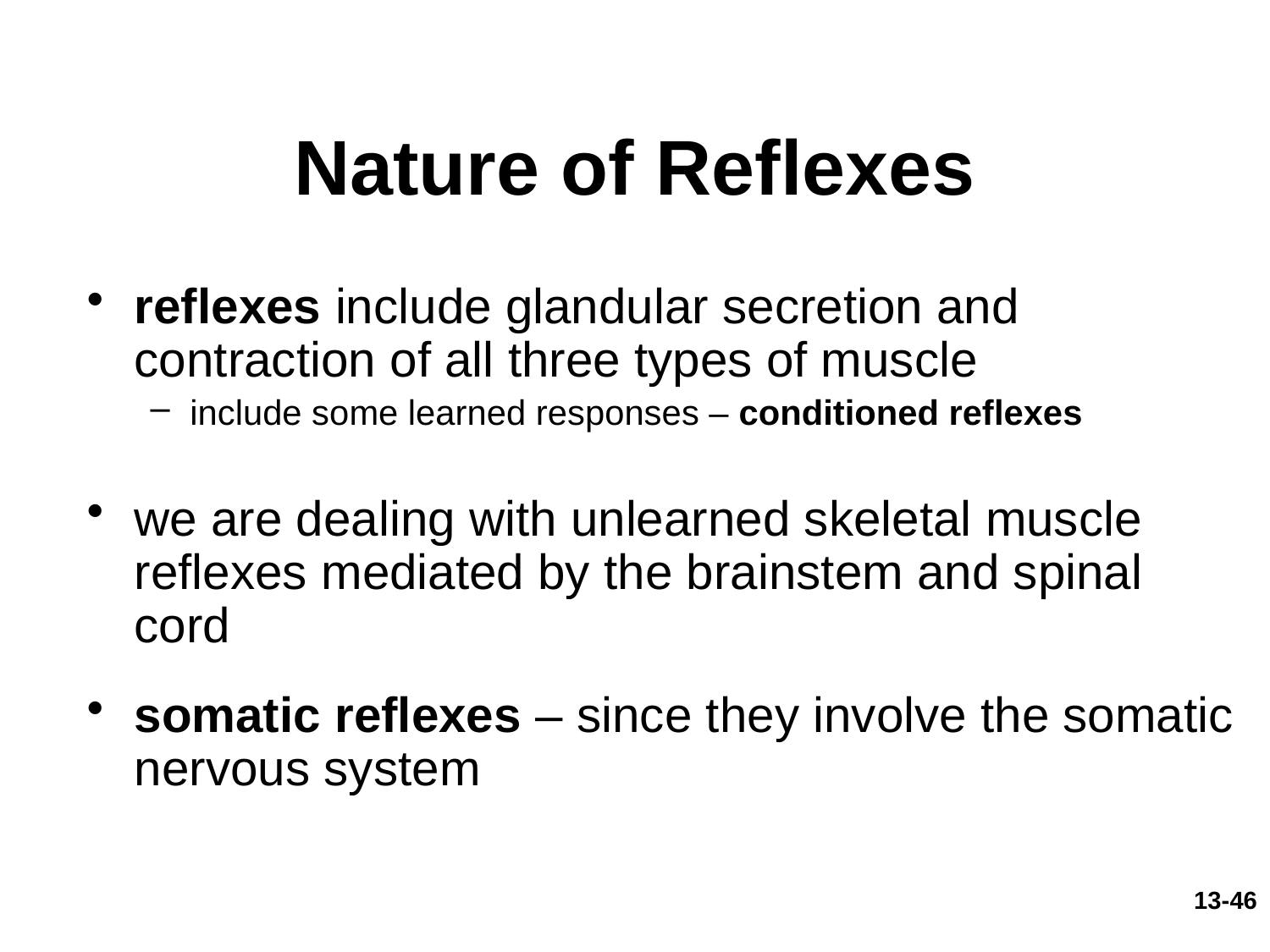

# Nature of Reflexes
reflexes include glandular secretion and contraction of all three types of muscle
include some learned responses – conditioned reflexes

we are dealing with unlearned skeletal muscle reflexes mediated by the brainstem and spinal cord

somatic reflexes – since they involve the somatic nervous system
13-46